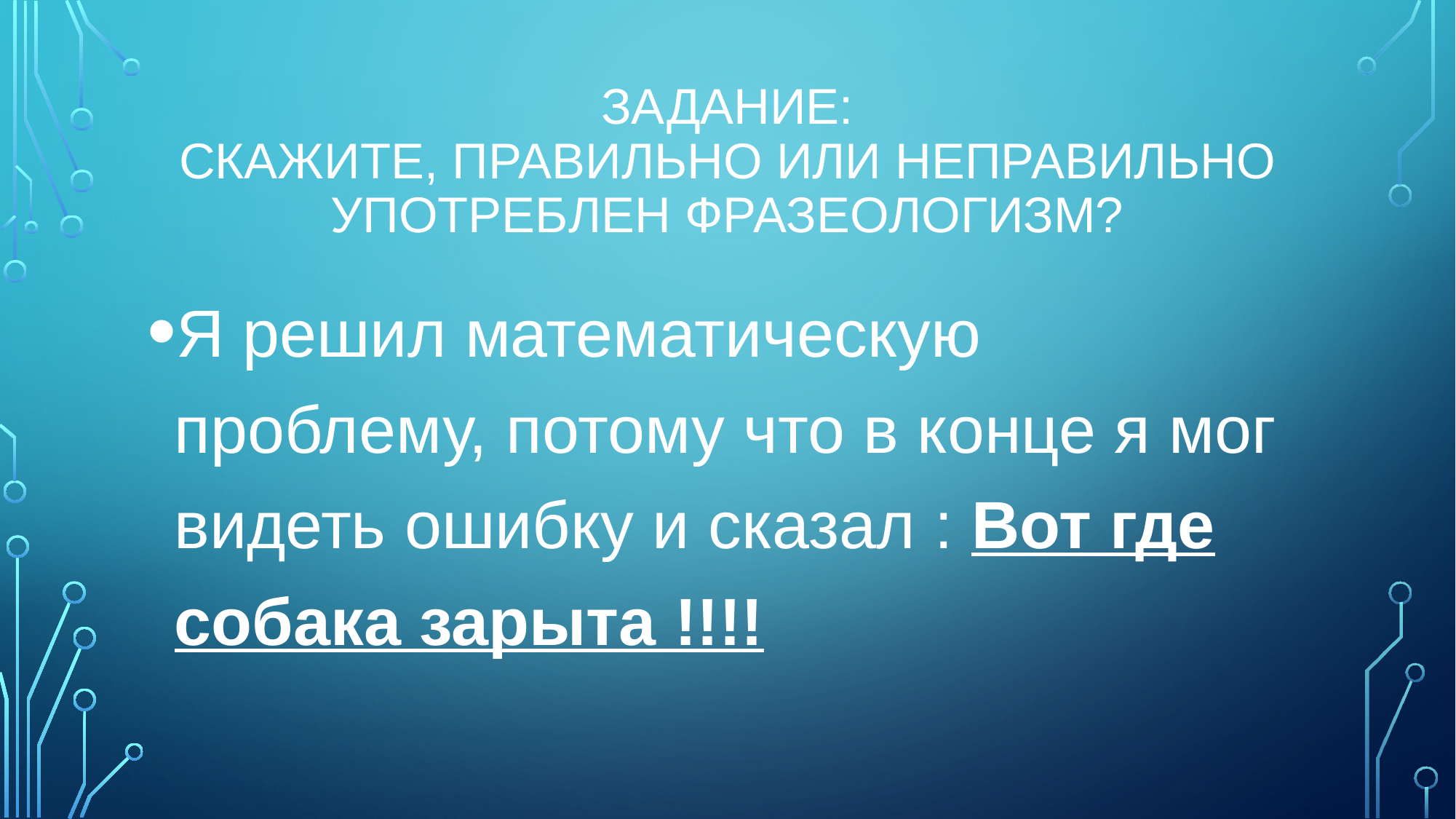

# Задание: Скажите, правильно или неправильно употреблен фразеологизм?
Я решил математическую проблему, потому что в конце я мог видеть ошибку и сказал : Вот где собака зарыта !!!!